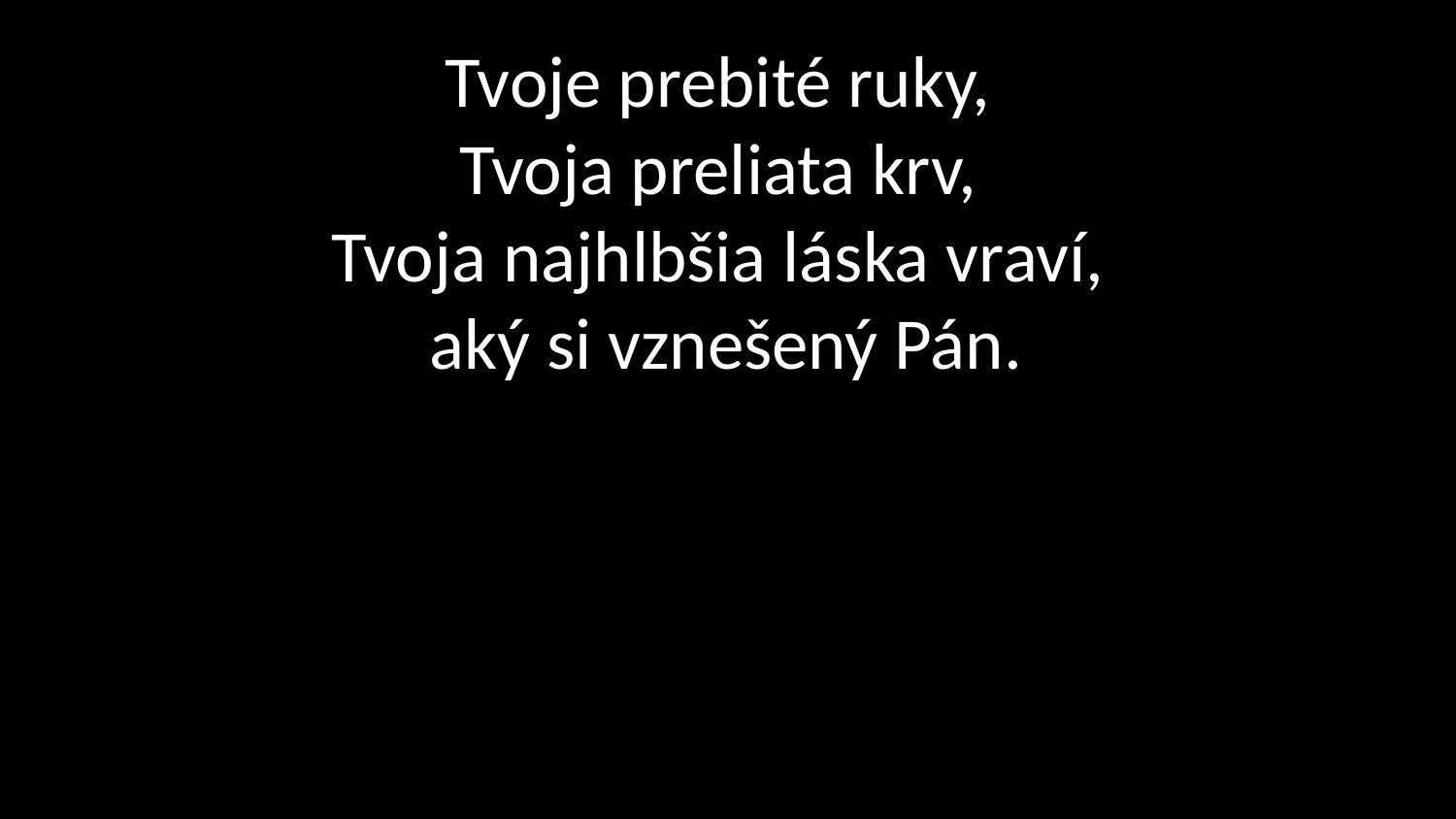

# Tvoje prebité ruky, Tvoja preliata krv, Tvoja najhlbšia láska vraví, aký si vznešený Pán.